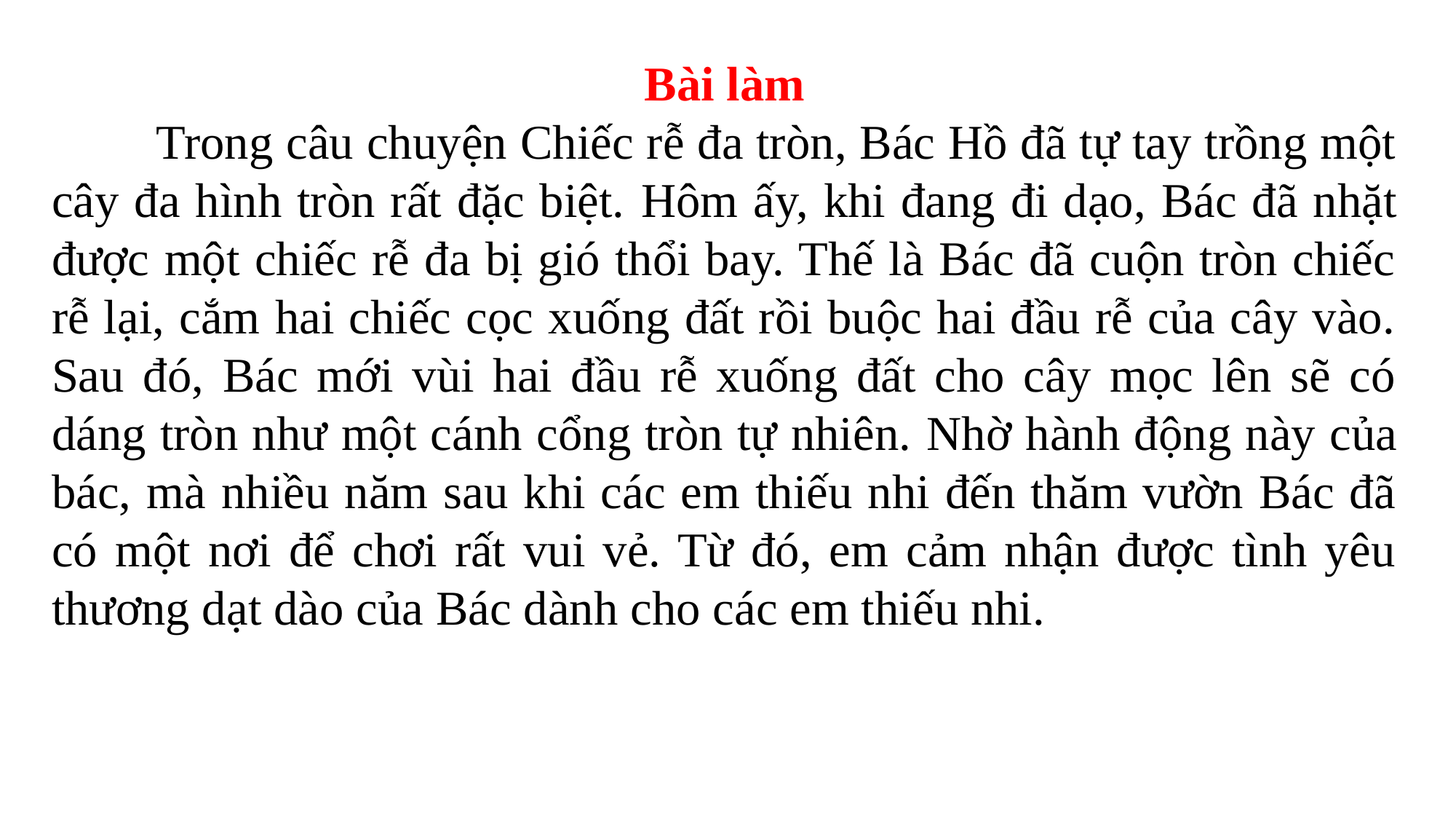

Bài làm
        Trong câu chuyện Chiếc rễ đa tròn, Bác Hồ đã tự tay trồng một cây đa hình tròn rất đặc biệt. Hôm ấy, khi đang đi dạo, Bác đã nhặt được một chiếc rễ đa bị gió thổi bay. Thế là Bác đã cuộn tròn chiếc rễ lại, cắm hai chiếc cọc xuống đất rồi buộc hai đầu rễ của cây vào. Sau đó, Bác mới vùi hai đầu rễ xuống đất cho cây mọc lên sẽ có dáng tròn như một cánh cổng tròn tự nhiên. Nhờ hành động này của bác, mà nhiều năm sau khi các em thiếu nhi đến thăm vườn Bác đã có một nơi để chơi rất vui vẻ. Từ đó, em cảm nhận được tình yêu thương dạt dào của Bác dành cho các em thiếu nhi.